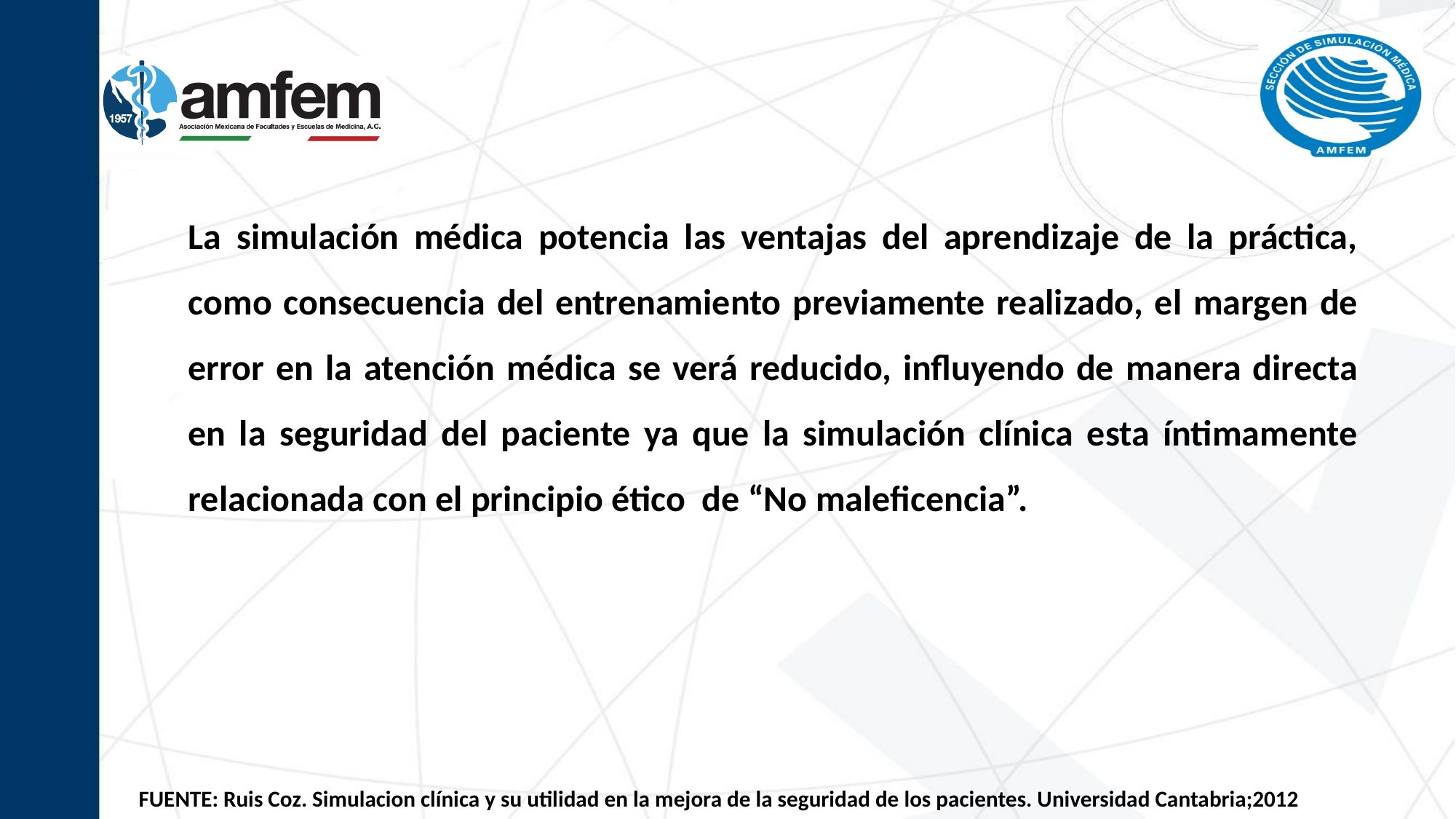

La simulación médica potencia las ventajas del aprendizaje de la práctica, como consecuencia del entrenamiento previamente realizado, el margen de error en la atención médica se verá reducido, influyendo de manera directa en la seguridad del paciente ya que la simulación clínica esta íntimamente relacionada con el principio ético  de “No maleficencia”.
FUENTE: Ruis Coz. Simulacion clínica y su utilidad en la mejora de la seguridad de los pacientes. Universidad Cantabria;2012